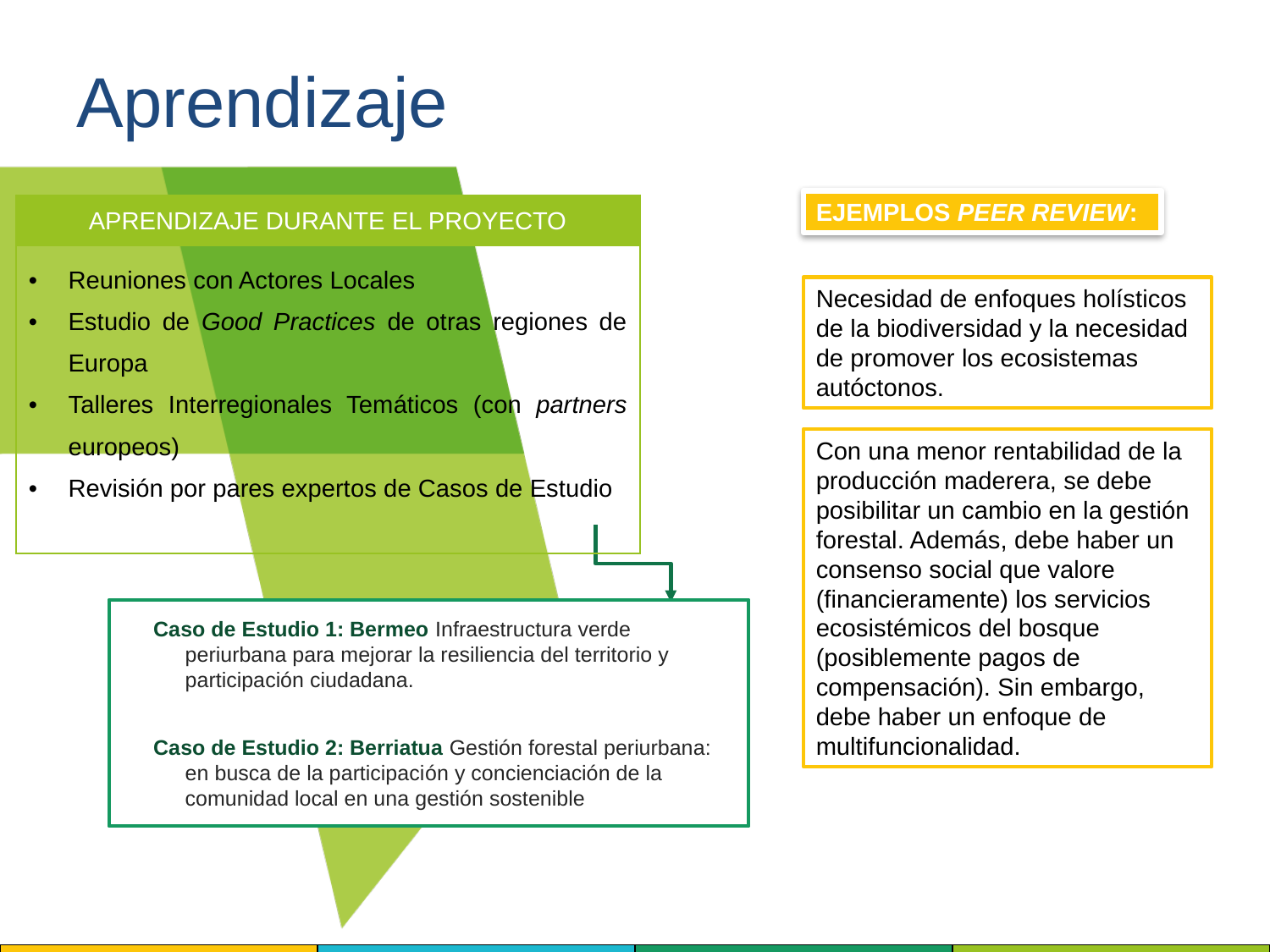

# Aprendizaje

EJEMPLOS PEER REVIEW:
| APRENDIZAJE DURANTE EL PROYECTO |
| --- |
| Reuniones con Actores Locales Estudio de Good Practices de otras regiones de Europa Talleres Interregionales Temáticos (con partners europeos) Revisión por pares expertos de Casos de Estudio |
Necesidad de enfoques holísticos de la biodiversidad y la necesidad de promover los ecosistemas autóctonos.
Con una menor rentabilidad de la producción maderera, se debe posibilitar un cambio en la gestión forestal. Además, debe haber un consenso social que valore (financieramente) los servicios ecosistémicos del bosque (posiblemente pagos de compensación). Sin embargo, debe haber un enfoque de multifuncionalidad.
Caso de Estudio 1: Bermeo Infraestructura verde periurbana para mejorar la resiliencia del territorio y participación ciudadana.

Caso de Estudio 2: Berriatua Gestión forestal periurbana: en busca de la participación y concienciación de la comunidad local en una gestión sostenible